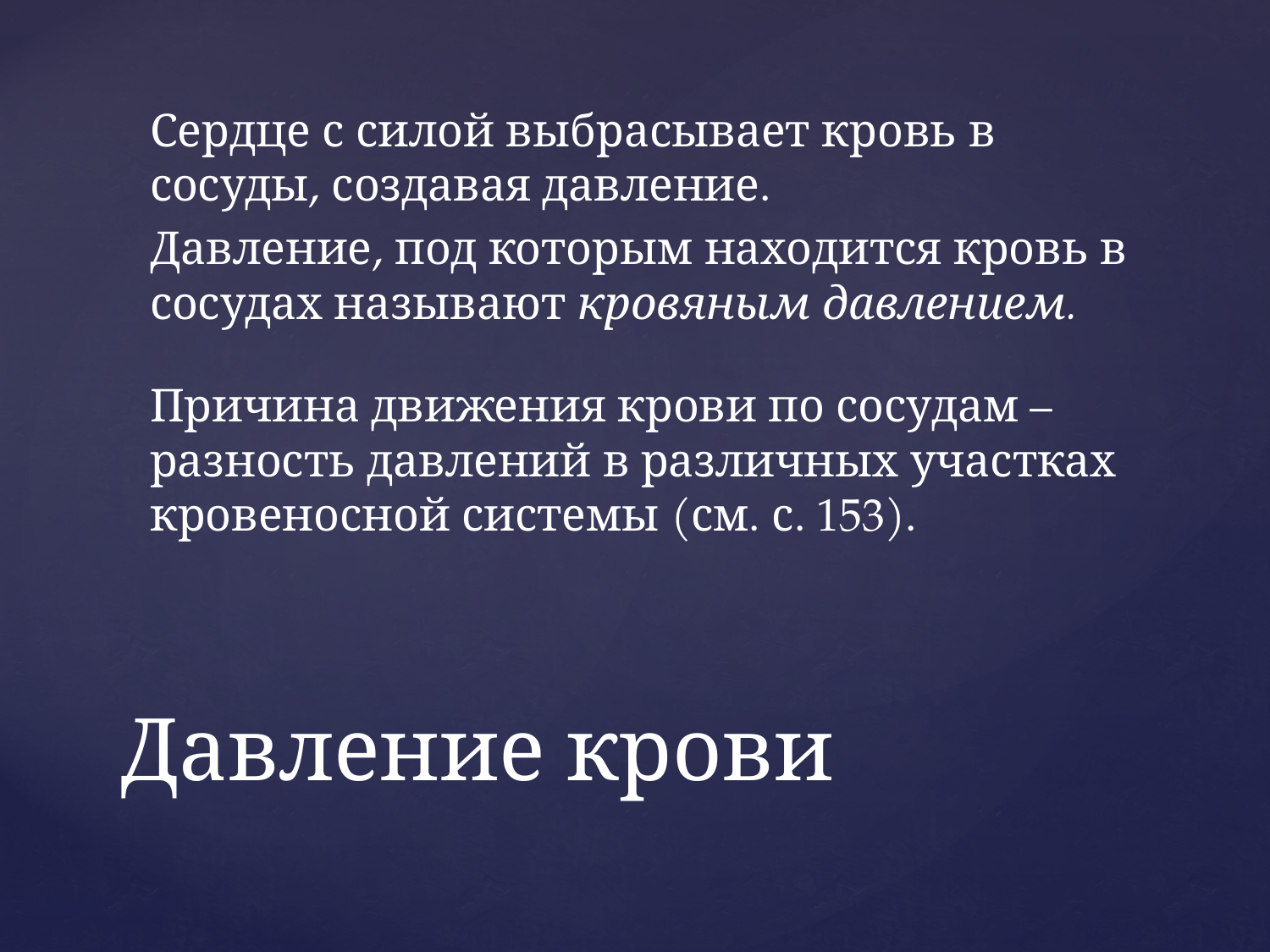

Сердце с силой выбрасывает кровь в сосуды, создавая давление.
Давление, под которым находится кровь в сосудах называют кровяным давлением.
Причина движения крови по сосудам – разность давлений в различных участках кровеносной системы (см. с. 153).
# Давление крови